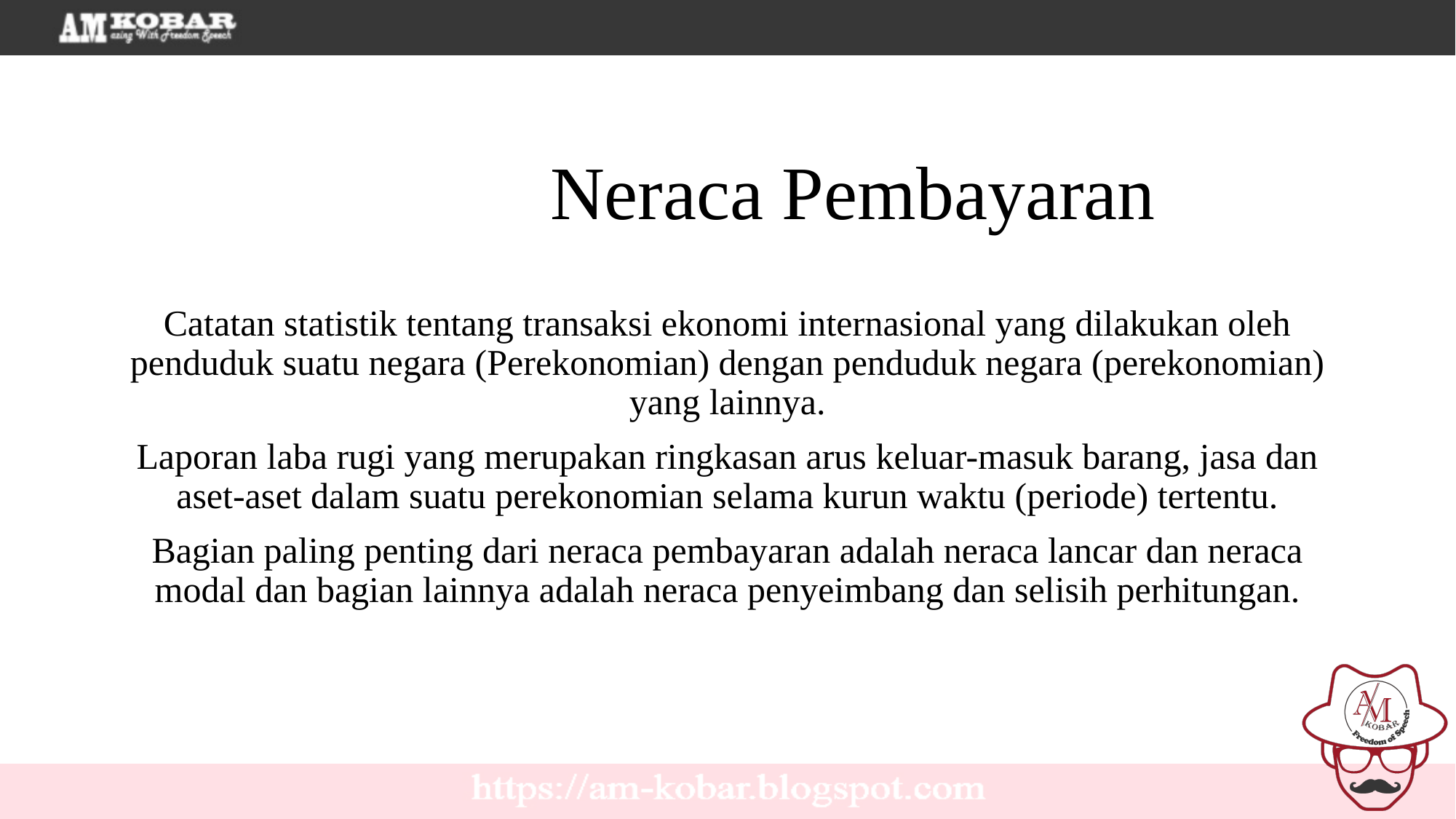

Neraca Pembayaran
Catatan statistik tentang transaksi ekonomi internasional yang dilakukan oleh penduduk suatu negara (Perekonomian) dengan penduduk negara (perekonomian) yang lainnya.
Laporan laba rugi yang merupakan ringkasan arus keluar-masuk barang, jasa dan aset-aset dalam suatu perekonomian selama kurun waktu (periode) tertentu.
Bagian paling penting dari neraca pembayaran adalah neraca lancar dan neraca modal dan bagian lainnya adalah neraca penyeimbang dan selisih perhitungan.